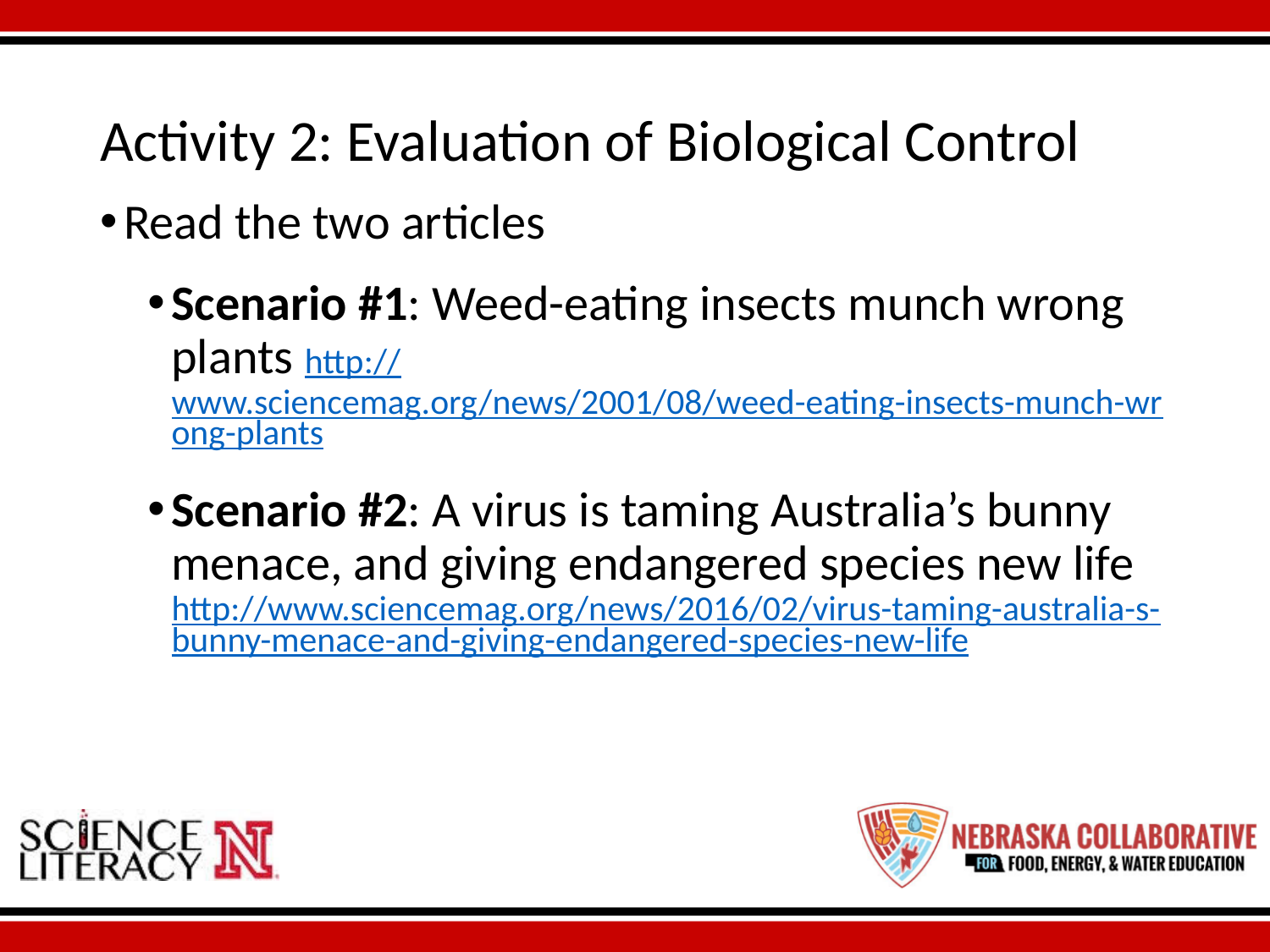

# Activity 2: Evaluation of Biological Control
Read the two articles
Scenario #1: Weed-eating insects munch wrong plants http://www.sciencemag.org/news/2001/08/weed-eating-insects-munch-wrong-plants
Scenario #2: A virus is taming Australia’s bunny menace, and giving endangered species new life http://www.sciencemag.org/news/2016/02/virus-taming-australia-s-bunny-menace-and-giving-endangered-species-new-life